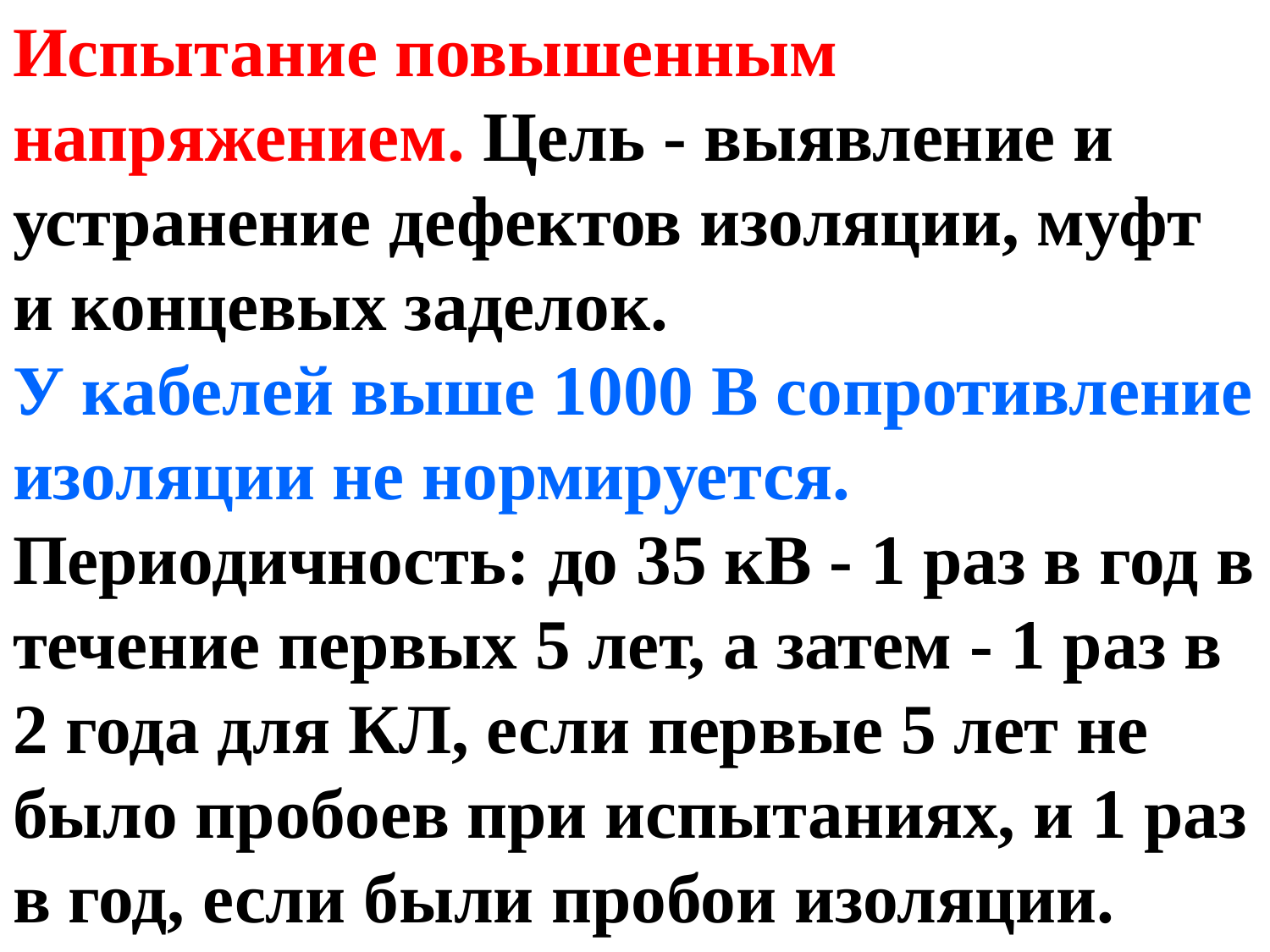

Испытание повышенным напряжением. Цель - выявление и устранение дефектов изоляции, муфт и концевых заделок.
У кабелей выше 1000 В сопротивление изоляции не нормируется.
Периодичность: до 35 кВ - 1 раз в год в течение первых 5 лет, а затем - 1 раз в 2 года для КЛ, если первые 5 лет не было пробоев при испытаниях, и 1 раз в год, если были пробои изоляции.